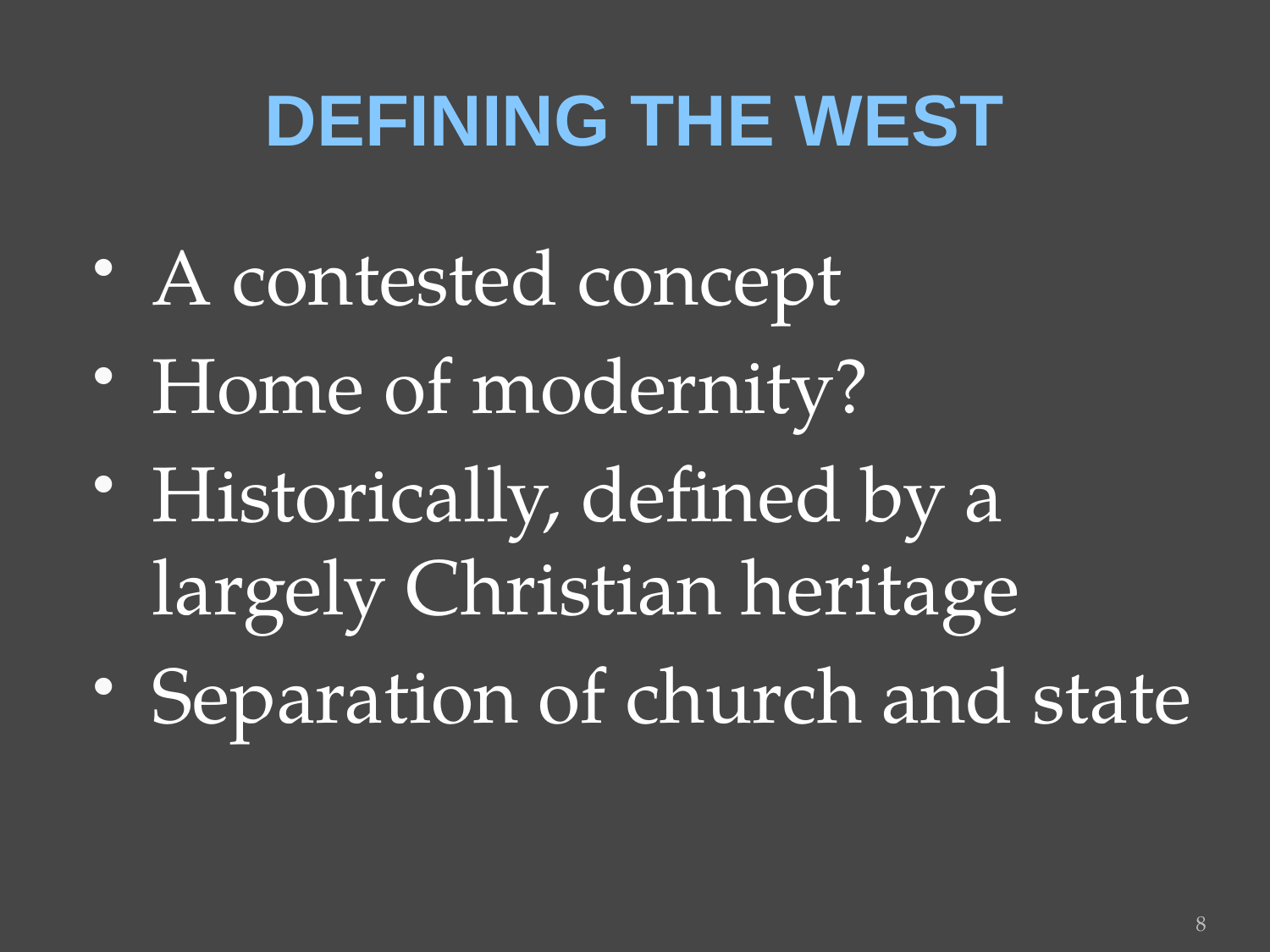

# DEFINING THE WEST

A contested concept
Home of modernity?
Historically, defined by a largely Christian heritage
Separation of church and state
8